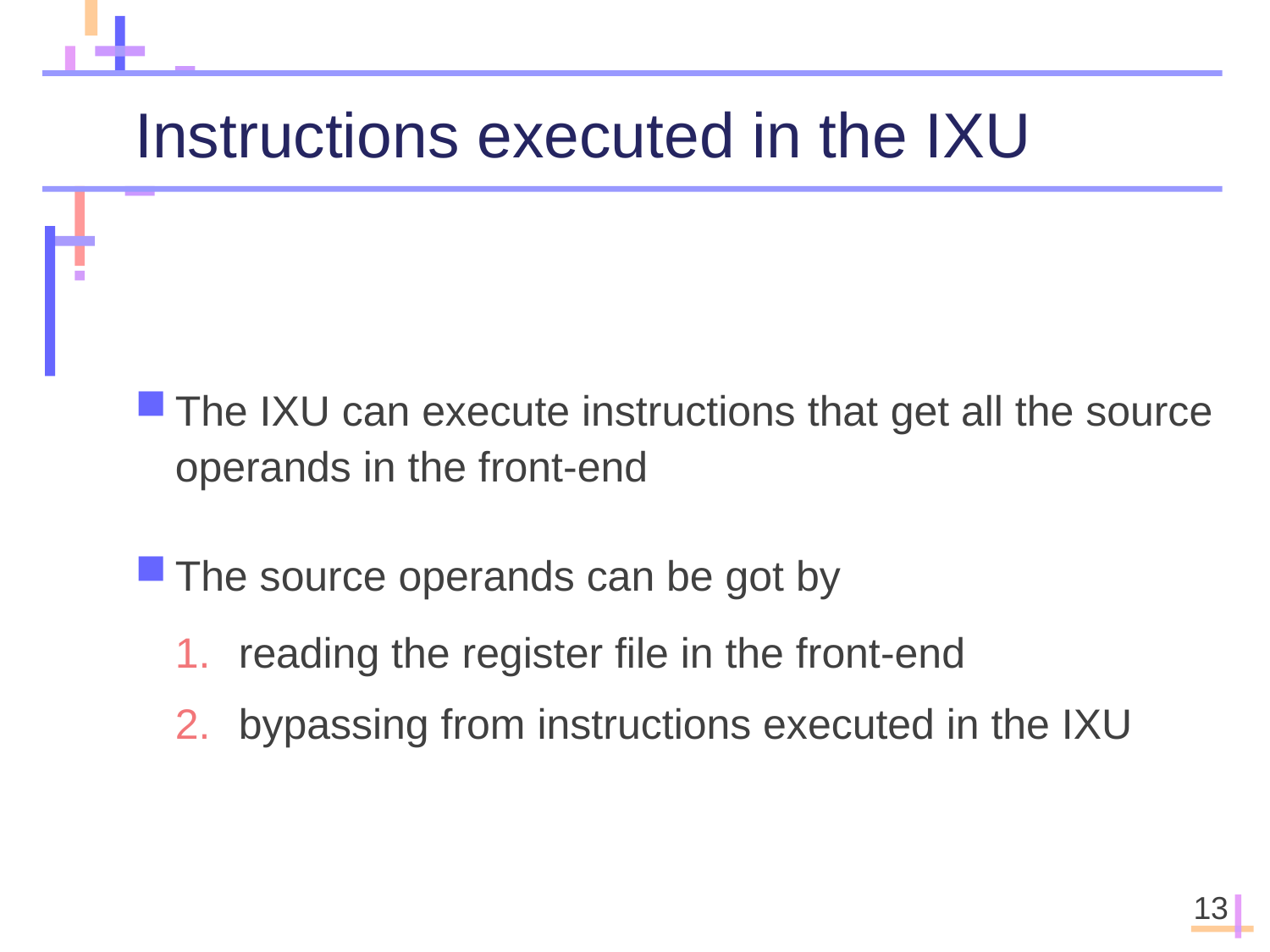

# Instructions executed in the IXU
The IXU can execute instructions that get all the source operands in the front-end
The source operands can be got by
reading the register file in the front-end
bypassing from instructions executed in the IXU
13